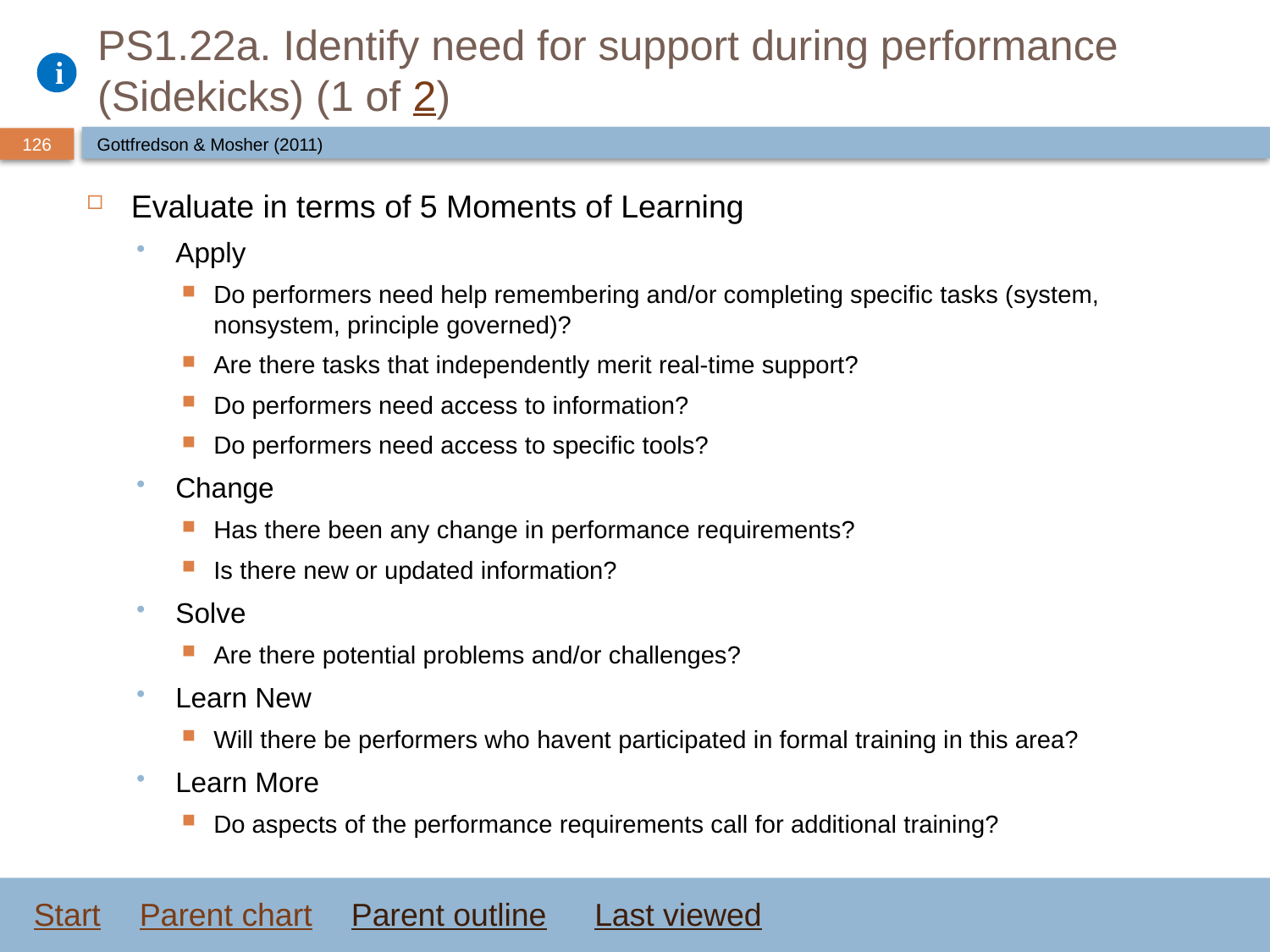

# PS1.22a. Identify need for support during performance (Sidekicks) (1 of 2)
Gottfredson & Mosher (2011)
Evaluate in terms of 5 Moments of Learning
Apply
Do performers need help remembering and/or completing specific tasks (system, nonsystem, principle governed)?
Are there tasks that independently merit real-time support?
Do performers need access to information?
Do performers need access to specific tools?
Change
Has there been any change in performance requirements?
Is there new or updated information?
Solve
Are there potential problems and/or challenges?
Learn New
Will there be performers who havent participated in formal training in this area?
Learn More
Do aspects of the performance requirements call for additional training?
Start
Parent chart
Parent outline
Last viewed